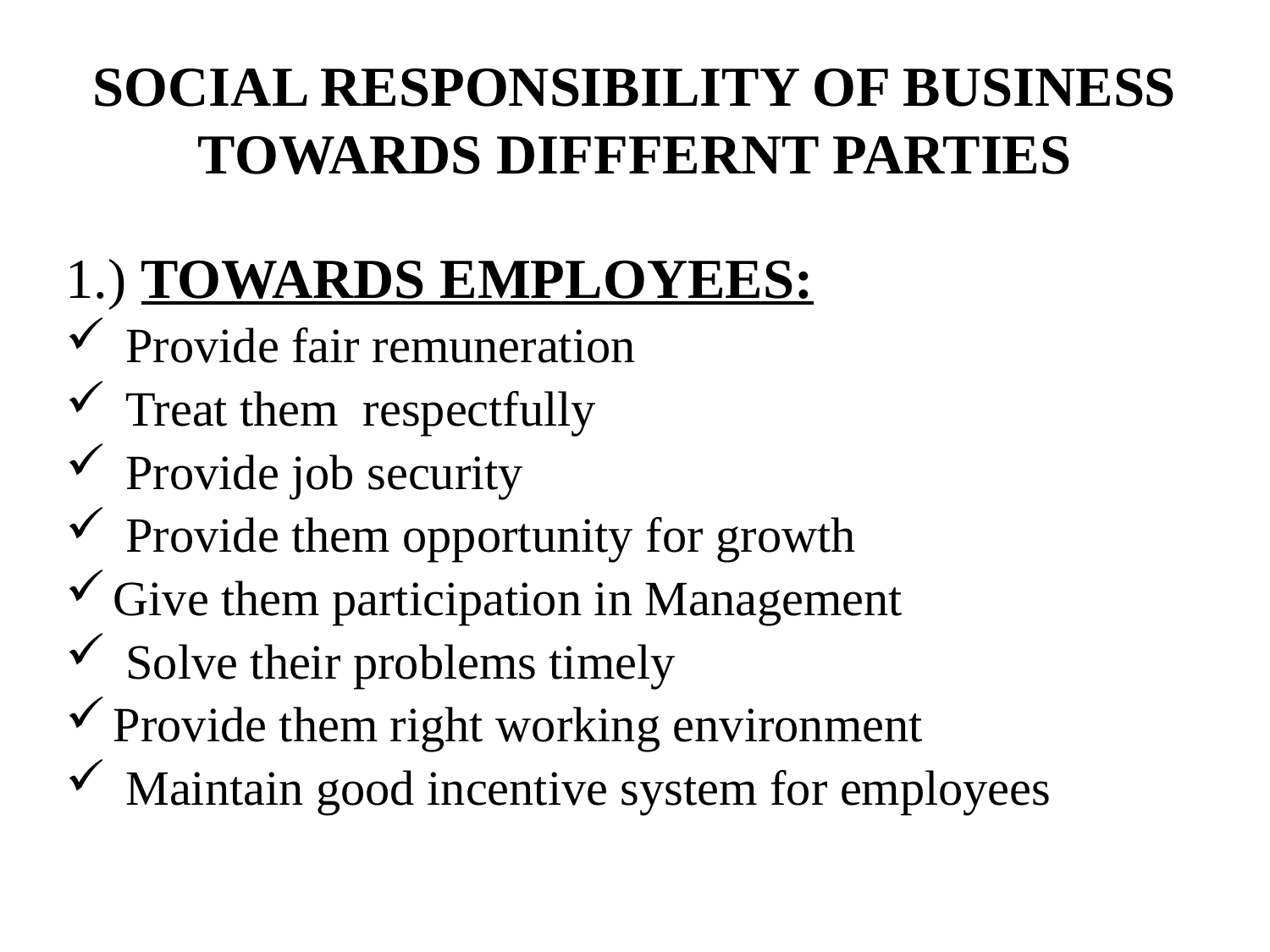

# SOCIAL RESPONSIBILITY OF BUSINESS TOWARDS DIFFFERNT PARTIES
1.) TOWARDS EMPLOYEES:
 Provide fair remuneration
 Treat them  respectfully
 Provide job security
 Provide them opportunity for growth
Give them participation in Management
 Solve their problems timely
Provide them right working environment
 Maintain good incentive system for employees